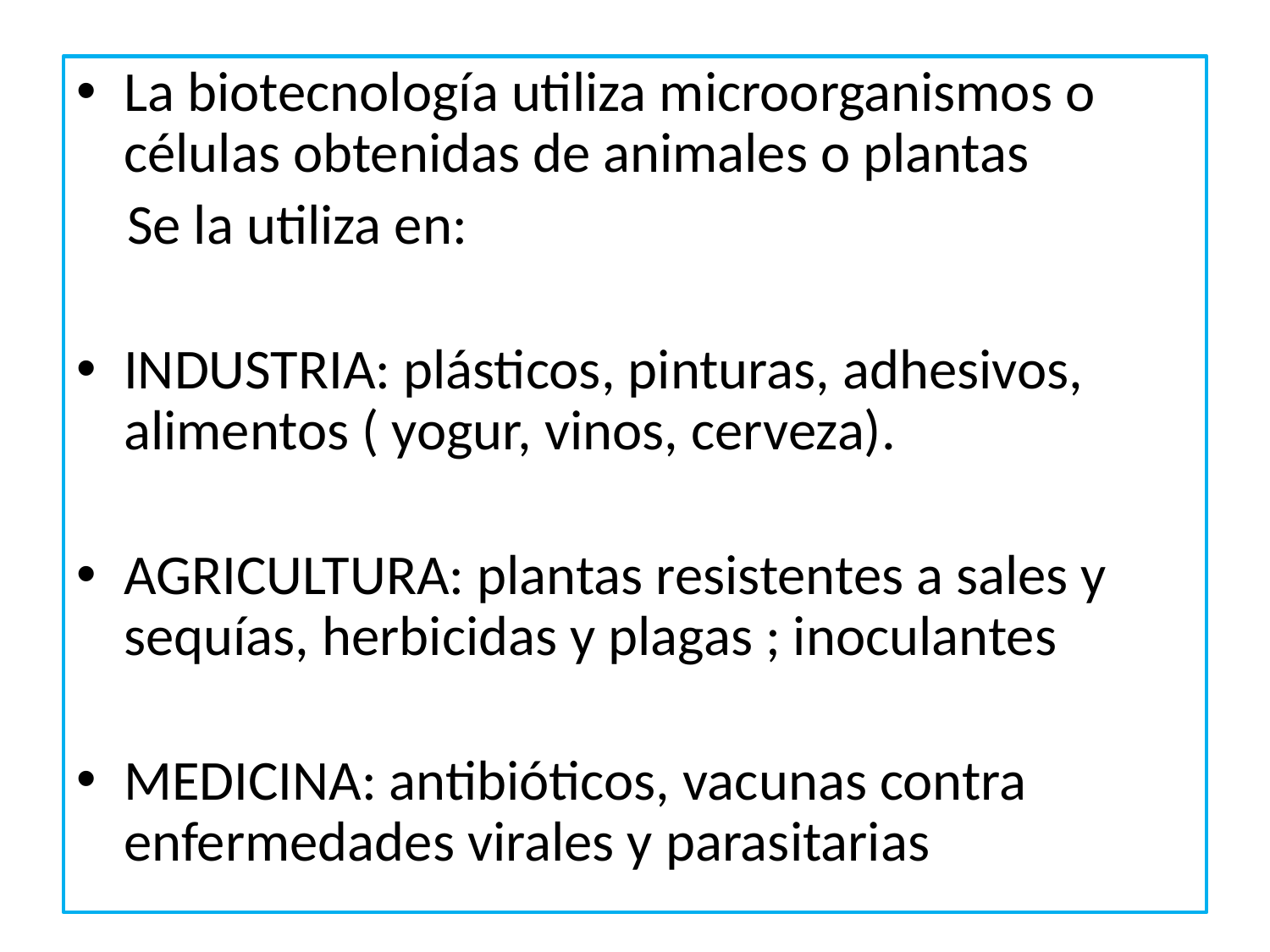

La biotecnología utiliza microorganismos o células obtenidas de animales o plantas
    Se la utiliza en:

INDUSTRIA: plásticos, pinturas, adhesivos, alimentos ( yogur, vinos, cerveza).

AGRICULTURA: plantas resistentes a sales y sequías, herbicidas y plagas ; inoculantes

MEDICINA: antibióticos, vacunas contra enfermedades virales y parasitarias